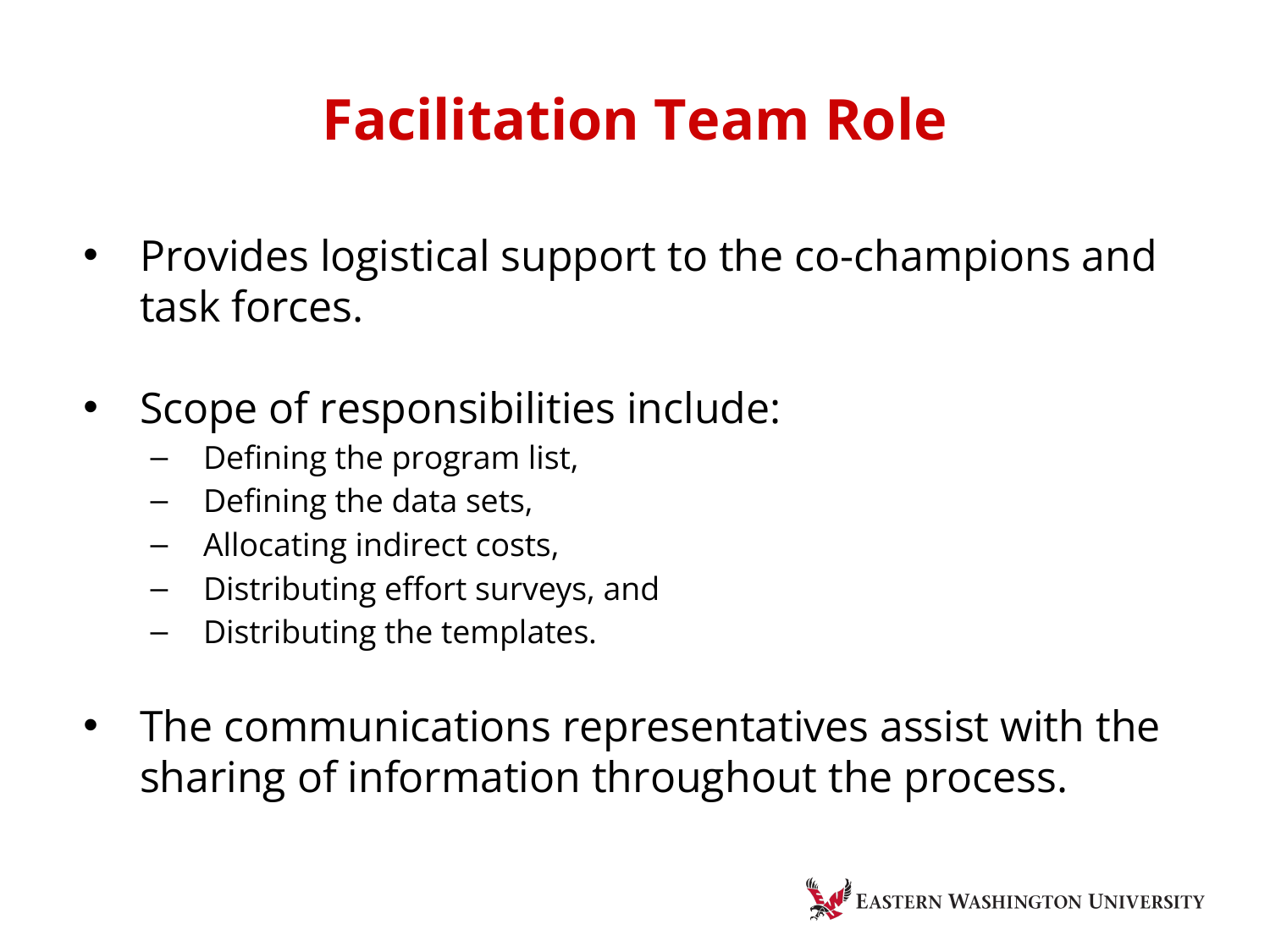

# Facilitation Team Role
Provides logistical support to the co-champions and task forces.

Scope of responsibilities include:
Defining the program list,
Defining the data sets,
Allocating indirect costs,
Distributing effort surveys, and
Distributing the templates.

The communications representatives assist with the sharing of information throughout the process.